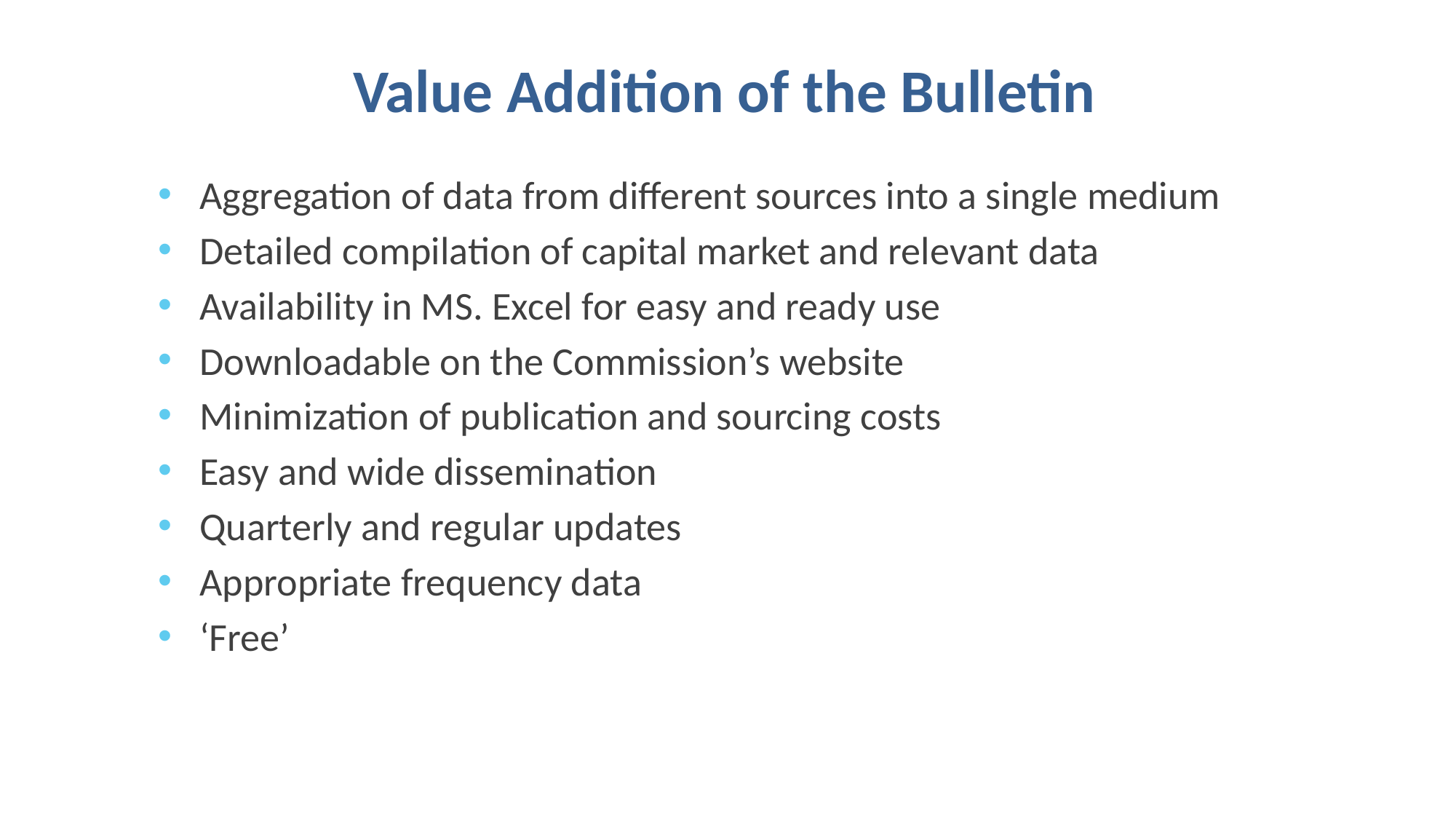

# Value Addition of the Bulletin
Aggregation of data from different sources into a single medium
Detailed compilation of capital market and relevant data
Availability in MS. Excel for easy and ready use
Downloadable on the Commission’s website
Minimization of publication and sourcing costs
Easy and wide dissemination
Quarterly and regular updates
Appropriate frequency data
‘Free’